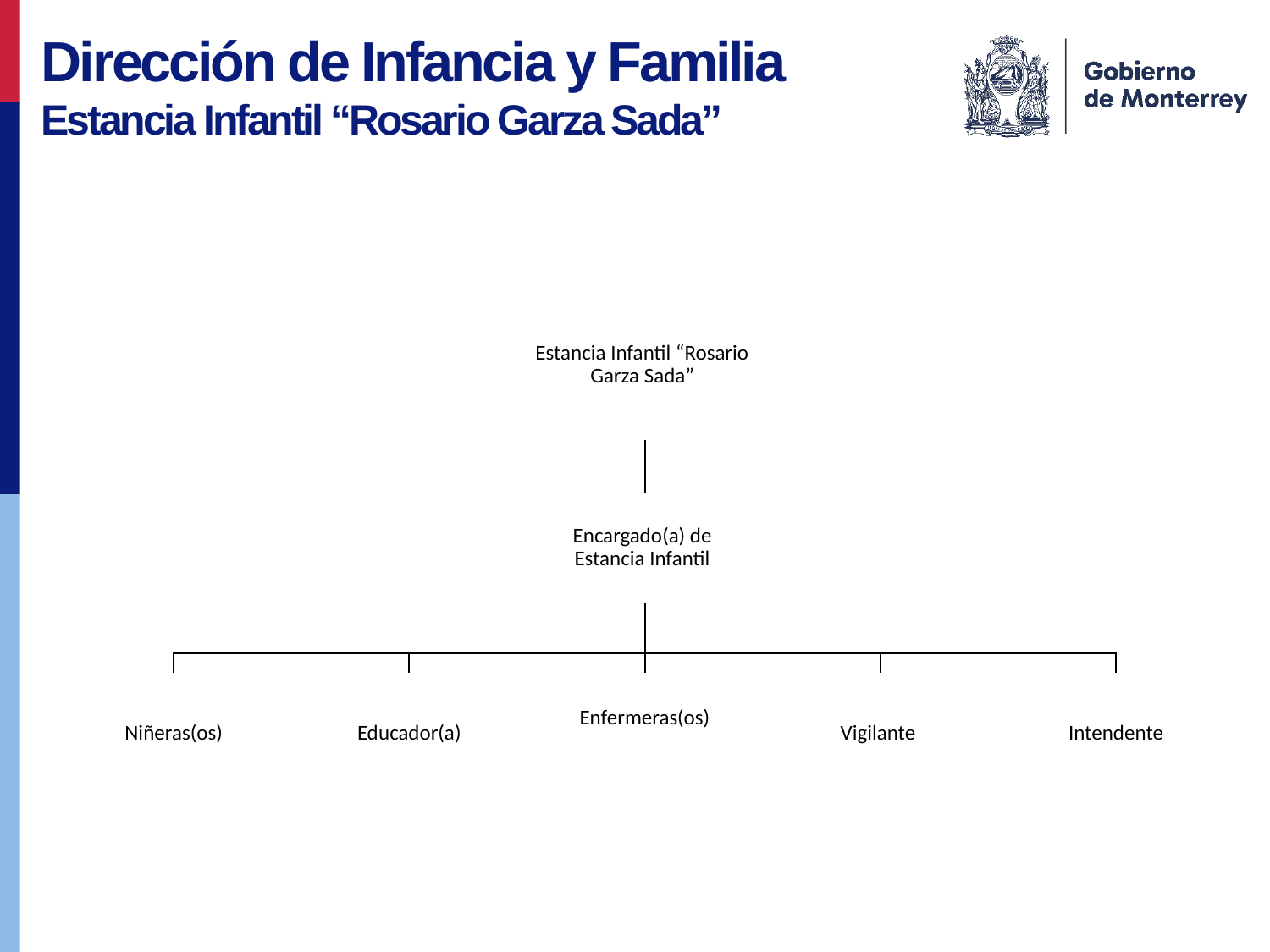

Dirección de Infancia y Familia
Estancia Infantil “Rosario Garza Sada”
Estancia Infantil “Rosario
Garza Sada”
Encargado(a) de
Estancia Infantil
Niñeras(os)
Educador(a)
Enfermeras(os)

Vigilante
Intendente